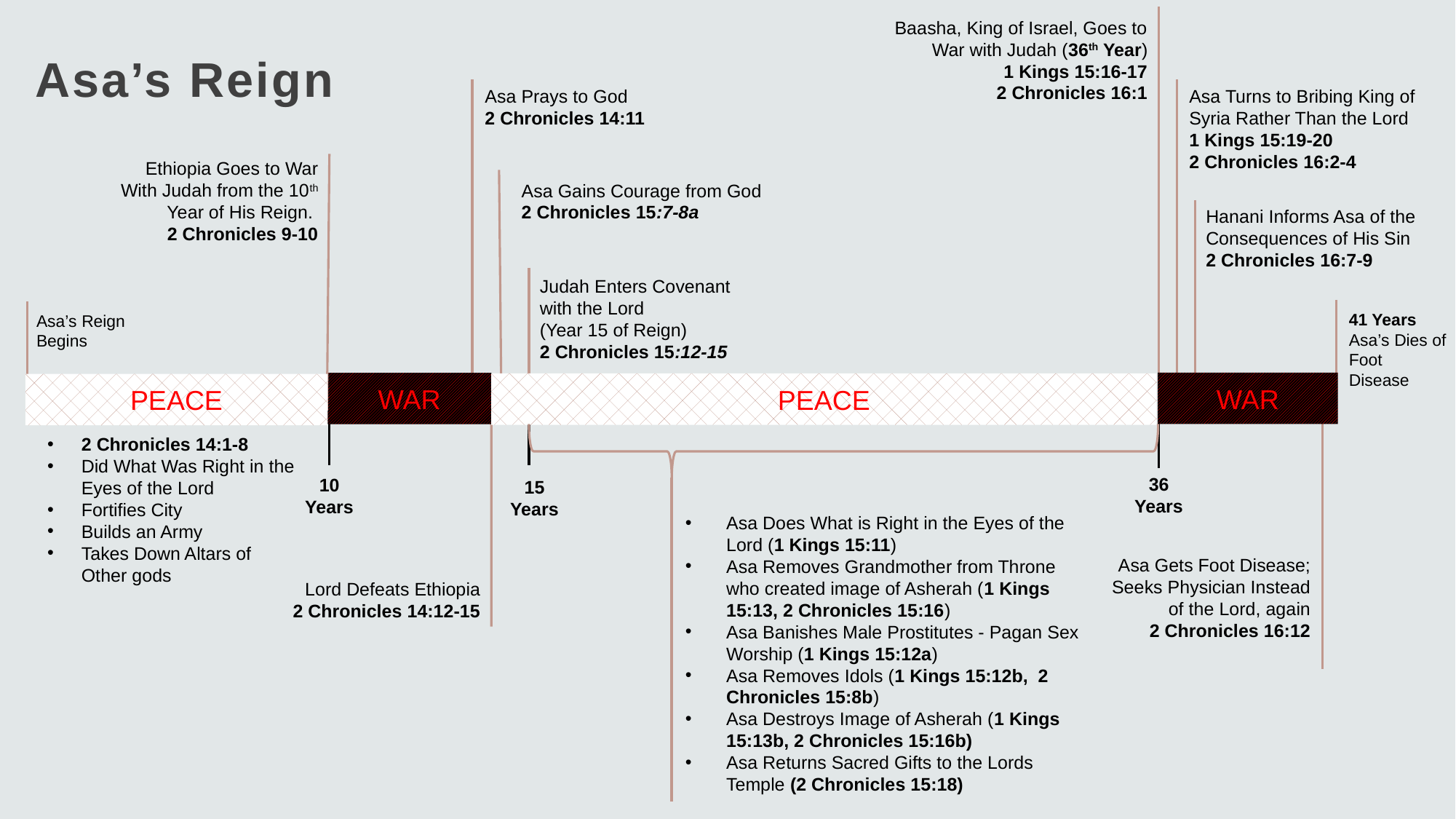

Baasha, King of Israel, Goes to War with Judah (36th Year)
1 Kings 15:16-17
2 Chronicles 16:1
Asa’s Reign
Asa Turns to Bribing King of Syria Rather Than the Lord
1 Kings 15:19-20
2 Chronicles 16:2-4
Asa Prays to God
2 Chronicles 14:11

Ethiopia Goes to War With Judah from the 10th Year of His Reign.
2 Chronicles 9-10
Asa Gains Courage from God
2 Chronicles 15:7-8a
Hanani Informs Asa of the Consequences of His Sin
2 Chronicles 16:7-9
Judah Enters Covenant with the Lord
(Year 15 of Reign)
2 Chronicles 15:12-15
41 Years
Asa’s Dies of Foot Disease
Asa’s Reign Begins
WAR
WAR
PEACE
PEACE

2 Chronicles 14:1-8
Did What Was Right in the Eyes of the Lord
Fortifies City
Builds an Army
Takes Down Altars of Other gods
36
Years
10
Years
15
Years

Asa Does What is Right in the Eyes of the Lord (1 Kings 15:11)
Asa Removes Grandmother from Throne who created image of Asherah (1 Kings 15:13, 2 Chronicles 15:16)
Asa Banishes Male Prostitutes - Pagan Sex Worship (1 Kings 15:12a)
Asa Removes Idols (1 Kings 15:12b,  2 Chronicles 15:8b)
Asa Destroys Image of Asherah (1 Kings 15:13b, 2 Chronicles 15:16b)
Asa Returns Sacred Gifts to the Lords Temple (2 Chronicles 15:18)
Asa Gets Foot Disease; Seeks Physician Instead of the Lord, again
2 Chronicles 16:12
Lord Defeats Ethiopia
2 Chronicles 14:12-15